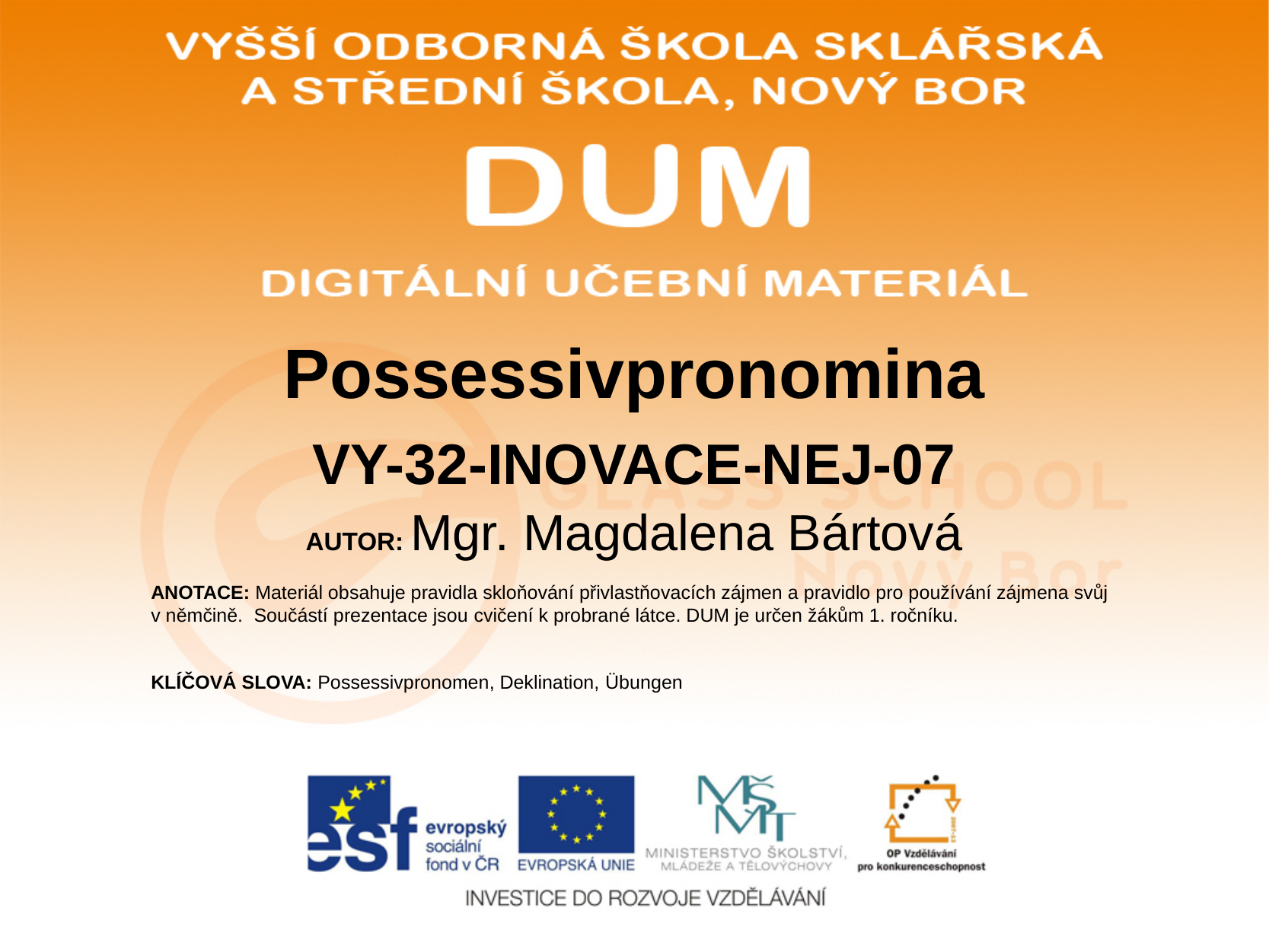

# Possessivpronomina
VY-32-INOVACE-NEJ-07
AUTOR: Mgr. Magdalena Bártová
ANOTACE: Materiál obsahuje pravidla skloňování přivlastňovacích zájmen a pravidlo pro používání zájmena svůj v němčině.  Součástí prezentace jsou cvičení k probrané látce. DUM je určen žákům 1. ročníku.
KLÍČOVÁ SLOVA: Possessivpronomen, Deklination, Übungen